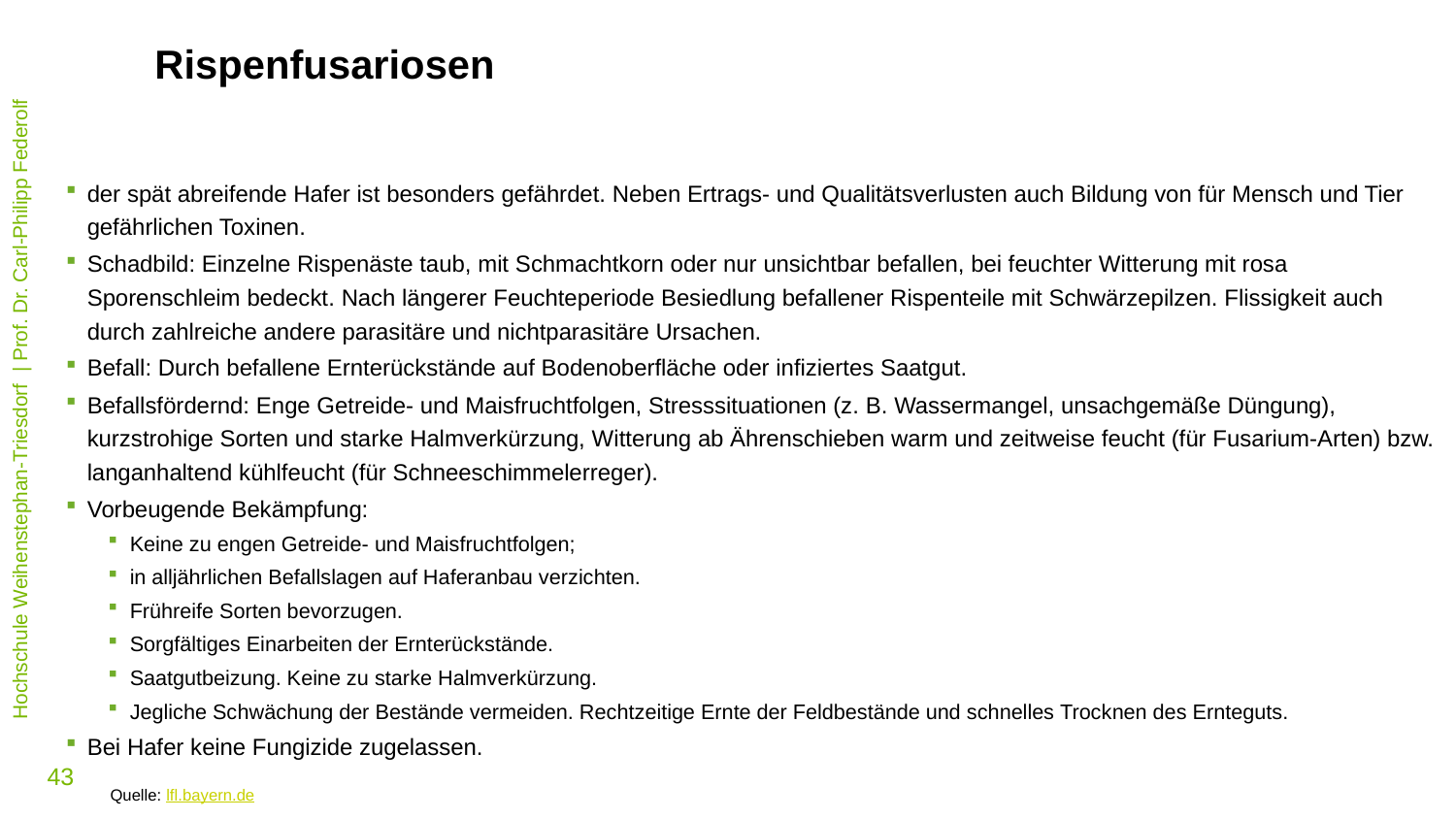

Rispenfusariosen
der spät abreifende Hafer ist besonders gefährdet. Neben Ertrags- und Qualitätsverlusten auch Bildung von für Mensch und Tier gefährlichen Toxinen.
Schadbild: Einzelne Rispenäste taub, mit Schmachtkorn oder nur unsichtbar befallen, bei feuchter Witterung mit rosa Sporenschleim bedeckt. Nach längerer Feuchteperiode Besiedlung befallener Rispenteile mit Schwärzepilzen. Flissigkeit auch durch zahlreiche andere parasitäre und nichtparasitäre Ursachen.
Befall: Durch befallene Ernterückstände auf Bodenoberfläche oder infiziertes Saatgut.
Befallsfördernd: Enge Getreide- und Maisfruchtfolgen, Stresssituationen (z. B. Wassermangel, unsachgemäße Düngung), kurzstrohige Sorten und starke Halmverkürzung, Witterung ab Ährenschieben warm und zeitweise feucht (für Fusarium-Arten) bzw. langanhaltend kühlfeucht (für Schneeschimmelerreger).
Vorbeugende Bekämpfung:
Keine zu engen Getreide- und Maisfruchtfolgen;
in alljährlichen Befallslagen auf Haferanbau verzichten.
Frühreife Sorten bevorzugen.
Sorgfältiges Einarbeiten der Ernterückstände.
Saatgutbeizung. Keine zu starke Halmverkürzung.
Jegliche Schwächung der Bestände vermeiden. Rechtzeitige Ernte der Feldbestände und schnelles Trocknen des Ernteguts.
Bei Hafer keine Fungizide zugelassen.
Quelle: lfl.bayern.de